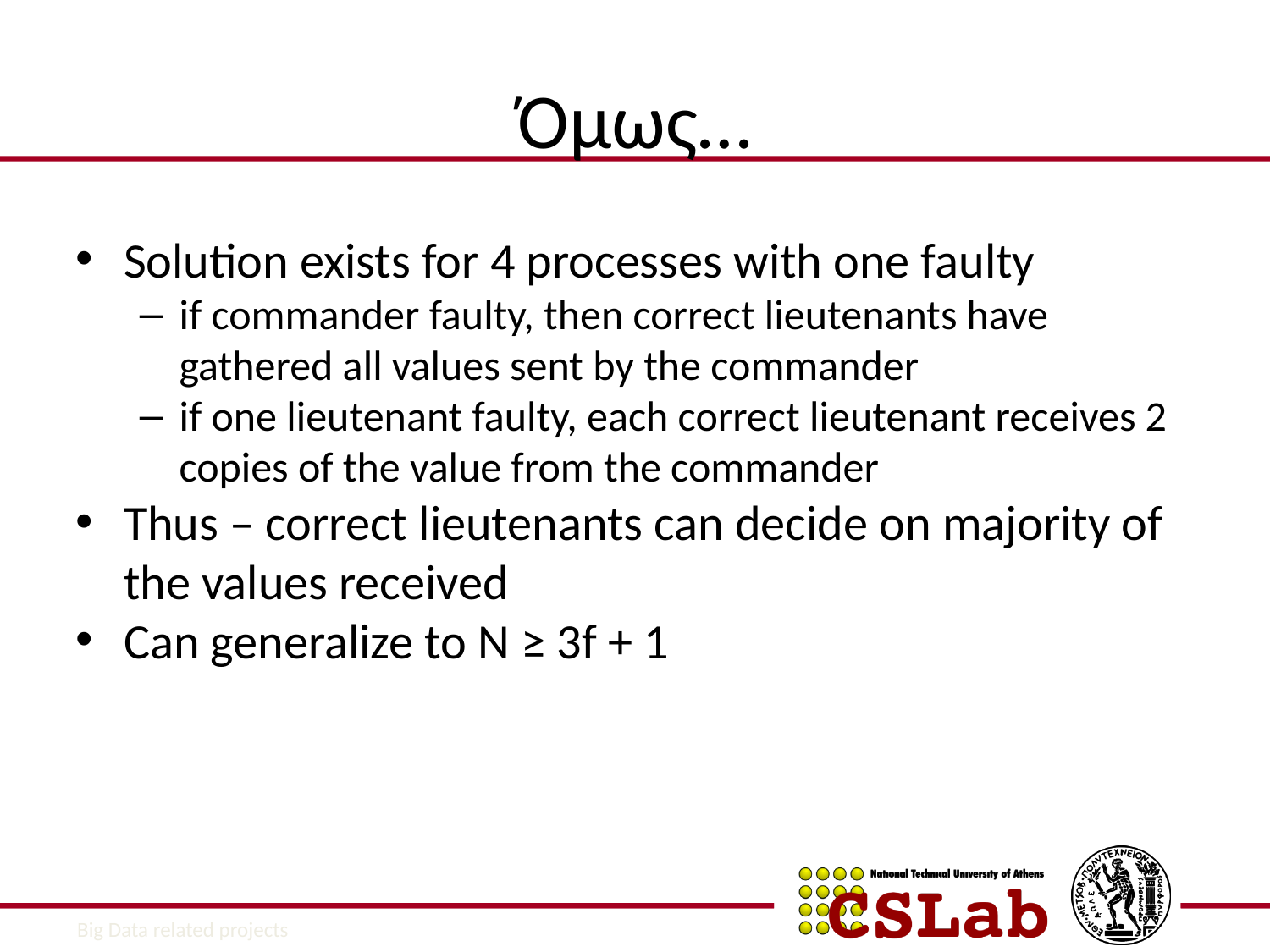

Όμως…
Solution exists for 4 processes with one faulty
if commander faulty, then correct lieutenants have gathered all values sent by the commander
if one lieutenant faulty, each correct lieutenant receives 2 copies of the value from the commander
Thus – correct lieutenants can decide on majority of the values received
Can generalize to N ≥ 3f + 1